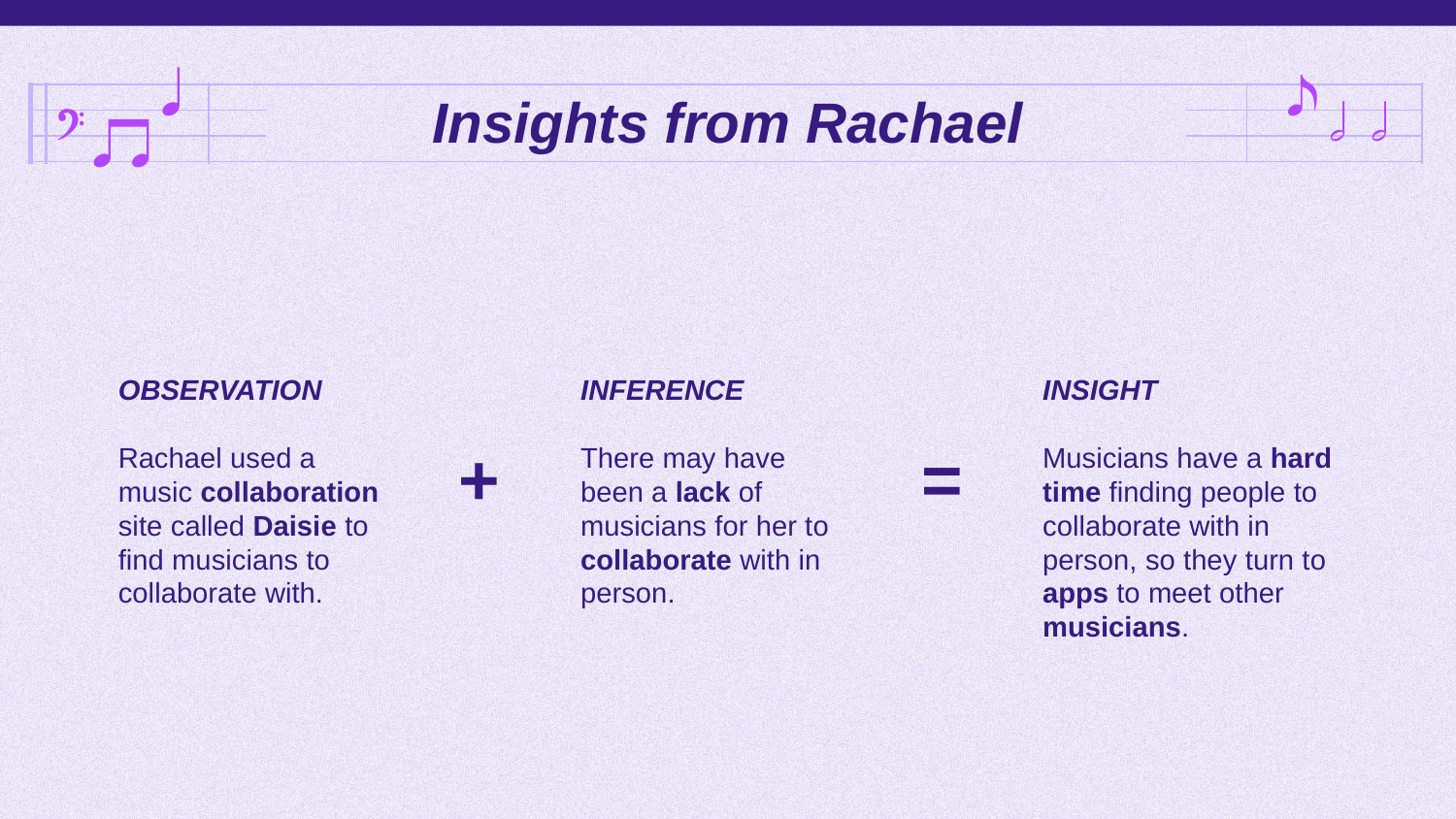

# Insights from Rachael

OBSERVATION

Rachael used a music collaboration site called Daisie to find musicians to collaborate with.

INFERENCE

There may have been a lack of musicians for her to collaborate with in person.

INSIGHT

Musicians have a hard time finding people to collaborate with in person, so they turn to apps to meet other musicians.

+
=